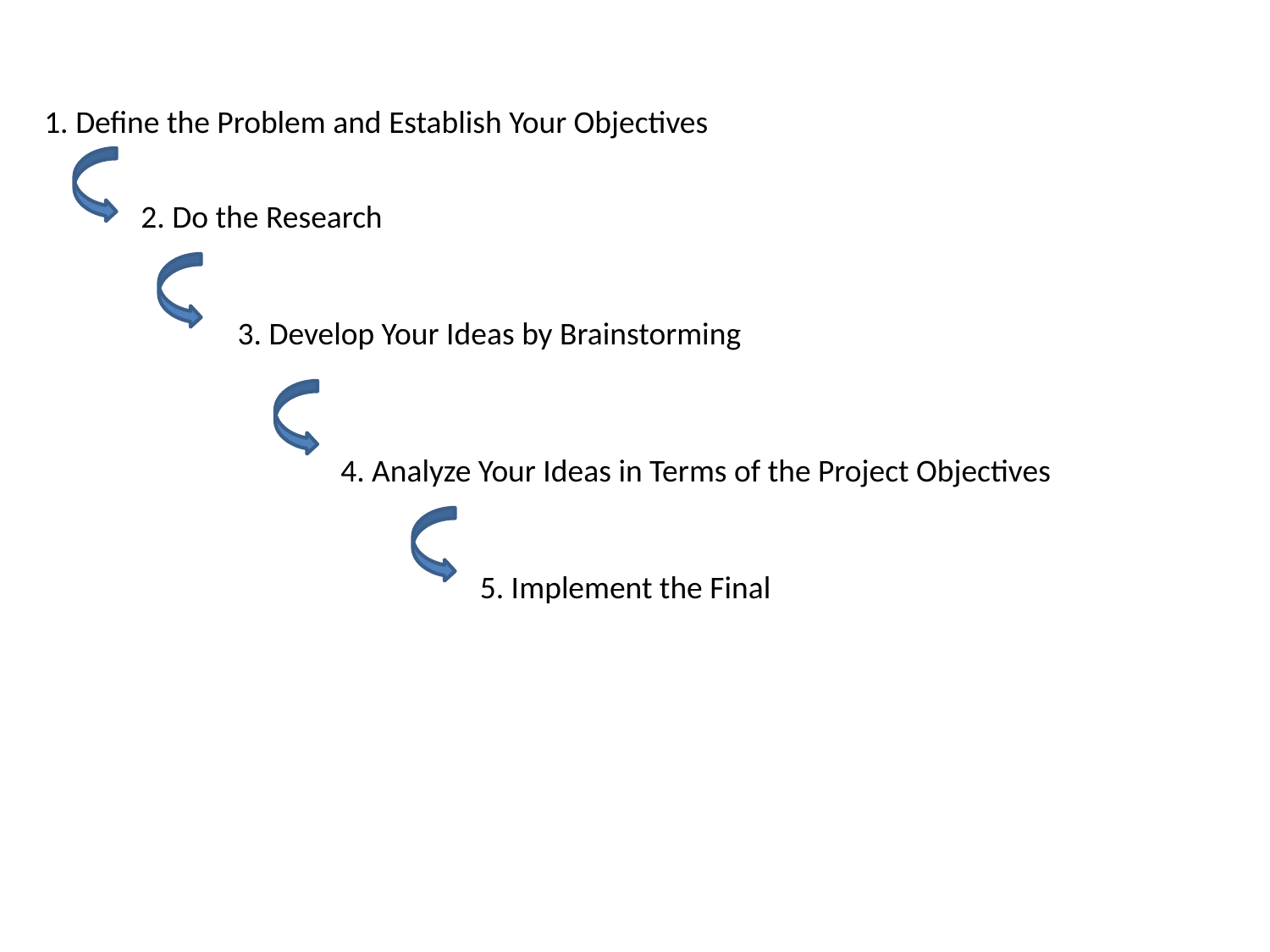

1. Define the Problem and Establish Your Objectives

2. Do the Research

3. Develop Your Ideas by Brainstorming

4. Analyze Your Ideas in Terms of the Project Objectives

5. Implement the Final